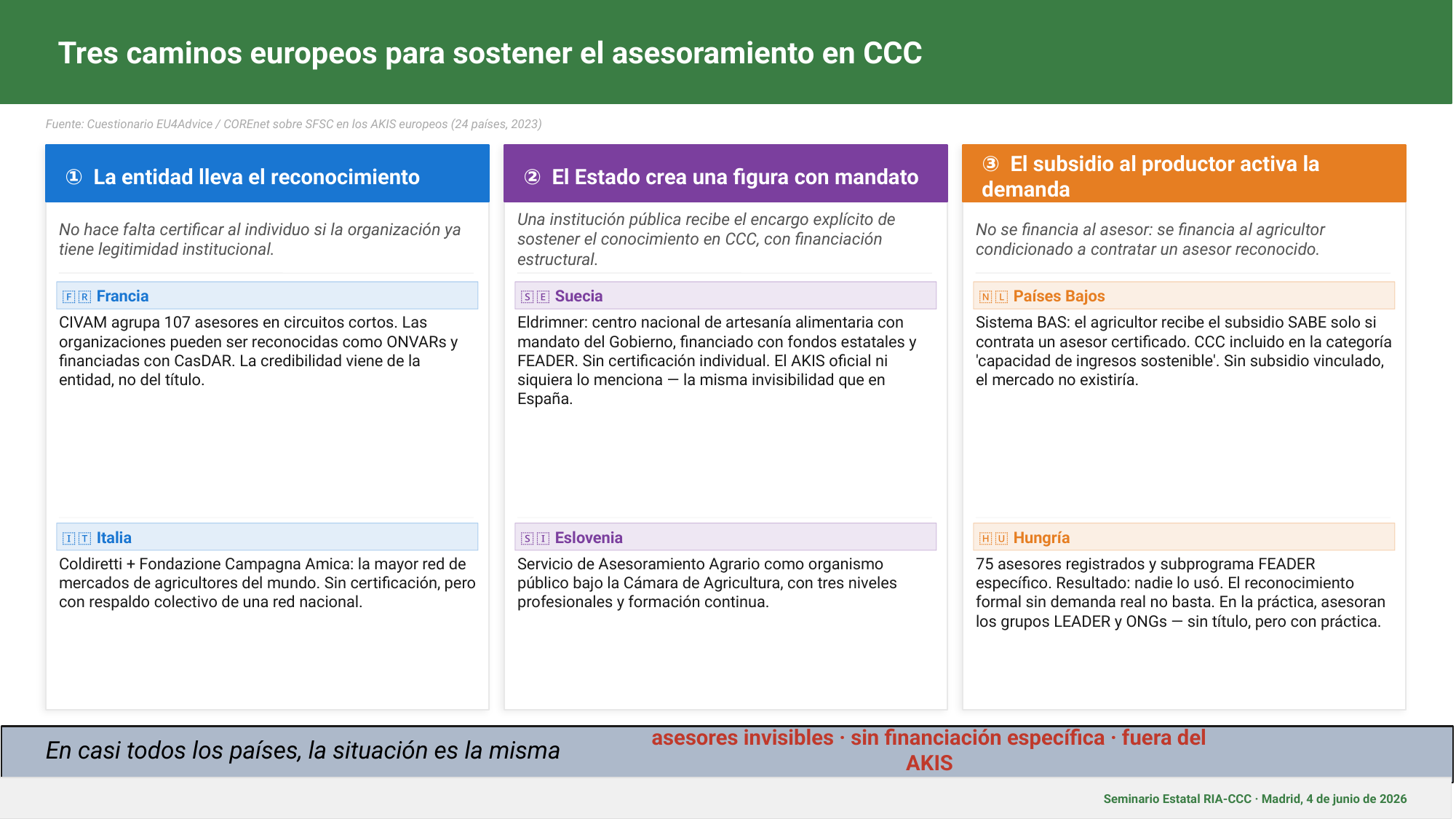

Tres caminos europeos para sostener el asesoramiento en CCC
Fuente: Cuestionario EU4Advice / COREnet sobre SFSC en los AKIS europeos (24 países, 2023)

①  La entidad lleva el reconocimiento
②  El Estado crea una figura con mandato
③  El subsidio al productor activa la demanda
No hace falta certificar al individuo si la organización ya tiene legitimidad institucional.
Una institución pública recibe el encargo explícito de sostener el conocimiento en CCC, con financiación estructural.
No se financia al asesor: se financia al agricultor condicionado a contratar un asesor reconocido.

🇫🇷 Francia

🇸🇪 Suecia

🇳🇱 Países Bajos
CIVAM agrupa 107 asesores en circuitos cortos. Las organizaciones pueden ser reconocidas como ONVARs y financiadas con CasDAR. La credibilidad viene de la entidad, no del título.
Eldrimner: centro nacional de artesanía alimentaria con mandato del Gobierno, financiado con fondos estatales y FEADER. Sin certificación individual. El AKIS oficial ni siquiera lo menciona — la misma invisibilidad que en España.
Sistema BAS: el agricultor recibe el subsidio SABE solo si contrata un asesor certificado. CCC incluido en la categoría 'capacidad de ingresos sostenible'. Sin subsidio vinculado, el mercado no existiría.

🇮🇹 Italia

🇸🇮 Eslovenia

🇭🇺 Hungría
Coldiretti + Fondazione Campagna Amica: la mayor red de mercados de agricultores del mundo. Sin certificación, pero con respaldo colectivo de una red nacional.
Servicio de Asesoramiento Agrario como organismo público bajo la Cámara de Agricultura, con tres niveles profesionales y formación continua.
75 asesores registrados y subprograma FEADER específico. Resultado: nadie lo usó. El reconocimiento formal sin demanda real no basta. En la práctica, asesoran los grupos LEADER y ONGs — sin título, pero con práctica.
En casi todos los países, la situación es la misma
asesores invisibles · sin financiación específica · fuera del AKIS

Seminario Estatal RIA-CCC · Madrid, 4 de junio de 2026